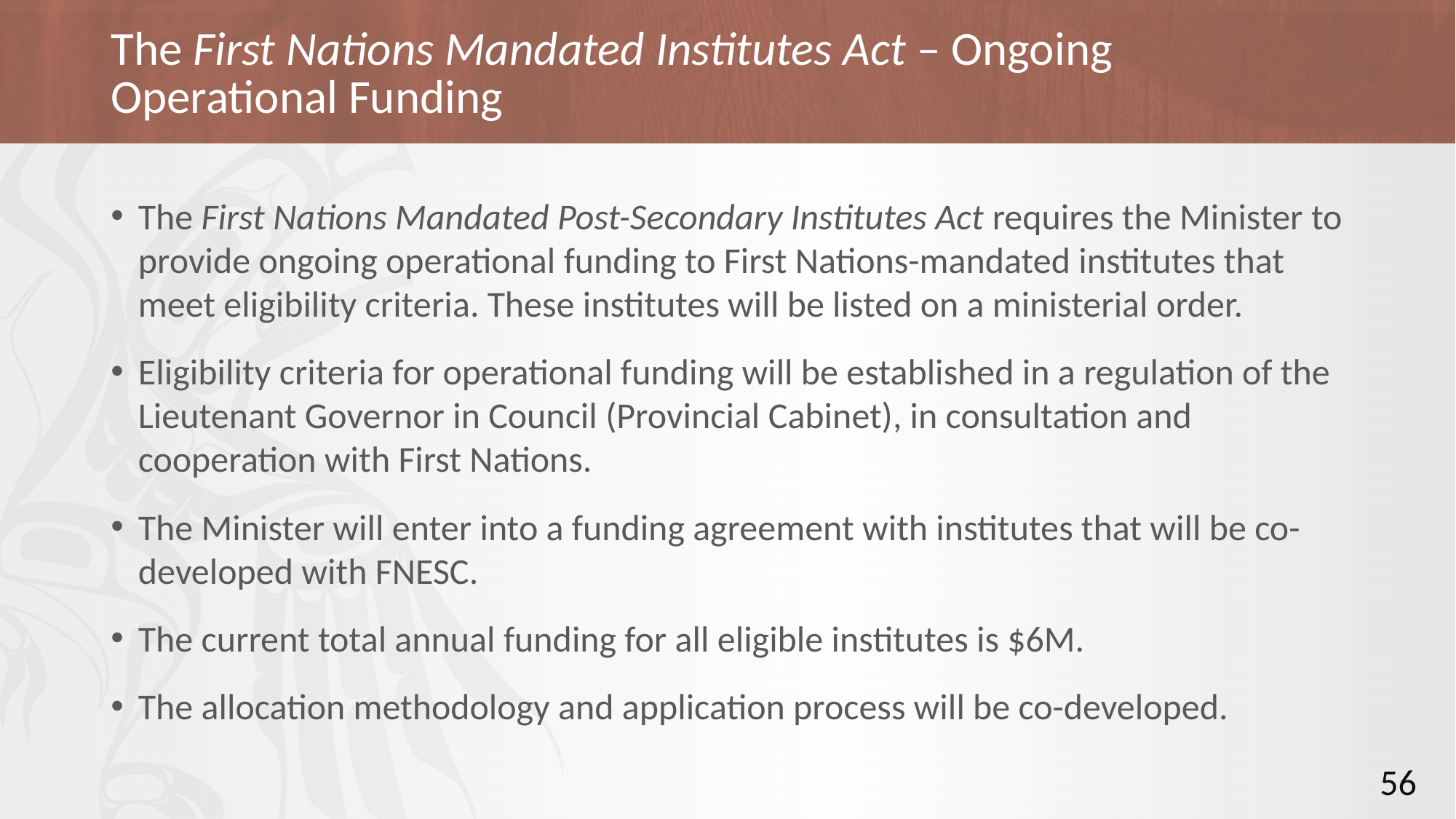

# The First Nations Mandated Institutes Act – Ongoing Operational Funding
The First Nations Mandated Post-Secondary Institutes Act requires the Minister to provide ongoing operational funding to First Nations-mandated institutes that meet eligibility criteria. These institutes will be listed on a ministerial order.
Eligibility criteria for operational funding will be established in a regulation of the Lieutenant Governor in Council (Provincial Cabinet), in consultation and cooperation with First Nations.
The Minister will enter into a funding agreement with institutes that will be co-developed with FNESC.
The current total annual funding for all eligible institutes is $6M.
The allocation methodology and application process will be co-developed.

56